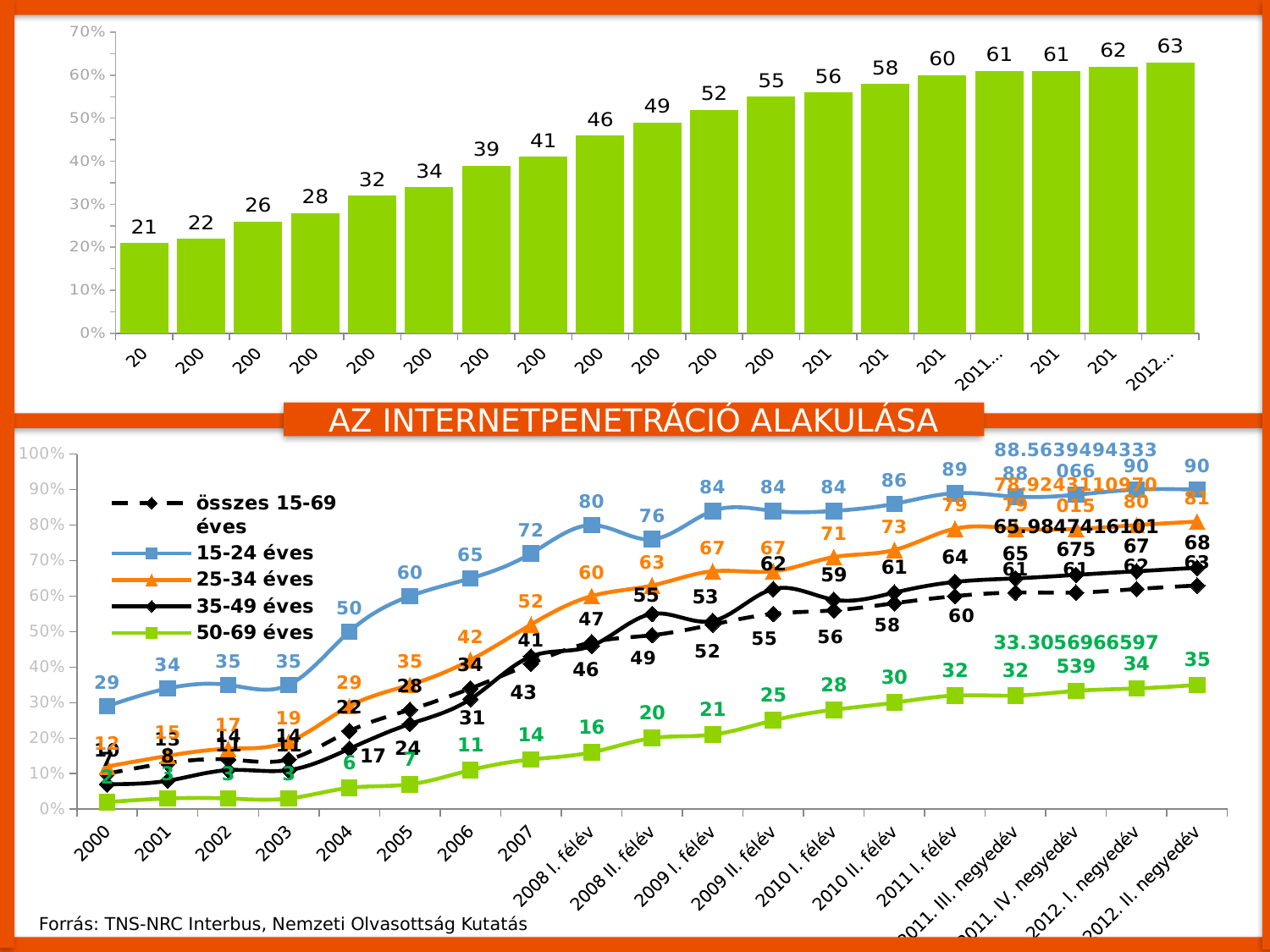

### Chart

| Category | Item1 |
|---|---|
| 2004. I.félév | 21.0 |
| 2004. II. félév | 22.0 |
| 2005. I. félév | 26.0 |
| 2005. II. félév | 28.0 |
| 2006. I. félév | 32.0 |
| 2006. II.félév | 34.0 |
| 2007. I. félév | 39.0 |
| 2007. II. félév | 41.0 |
| 2008. I. félév | 46.0 |
| 2008. II. félév | 49.0 |
| 2009. I. félév | 52.0 |
| 2009. II. félév | 55.0 |
| 2010. I. félév | 56.0 |
| 2010. II. félév | 58.0 |
| 2011. I. félév | 60.0 |
| 2011. III. negyedév | 61.0 |
| 2011. IV. negyedév | 61.0 |
| 2012. I. negyedév | 62.0 |
| 2012. II. negyedév | 63.0 |
AZ INTERNETPENETRÁCIÓ ALAKULÁSA

### Chart

| Category | összes 15-69 éves | 15-24 éves | 25-34 éves | 35-49 éves | 50-69 éves |
|---|---|---|---|---|---|
| 2000 | 10.0 | 29.0 | 12.0 | 7.0 | 2.0 |
| 2001 | 13.0 | 34.0 | 15.0 | 8.0 | 3.0 |
| 2002 | 14.0 | 35.0 | 17.0 | 11.0 | 3.0 |
| 2003 | 14.0 | 35.0 | 19.0 | 11.0 | 3.0 |
| 2004 | 22.0 | 50.0 | 29.0 | 17.0 | 6.0 |
| 2005 | 28.0 | 60.0 | 35.0 | 24.0 | 7.0 |
| 2006 | 34.0 | 65.0 | 42.0 | 31.0 | 11.0 |
| 2007 | 41.0 | 72.0 | 52.0 | 43.0 | 14.0 |
| 2008 I. félév | 47.0 | 80.0 | 60.0 | 46.0 | 16.0 |
| 2008 II. félév | 49.0 | 76.0 | 63.0 | 55.0 | 20.0 |
| 2009 I. félév | 52.0 | 84.0 | 67.0 | 53.0 | 21.0 |
| 2009 II. félév | 55.0 | 84.0 | 67.0 | 62.0 | 25.0 |
| 2010 I. félév | 56.0 | 84.0 | 71.0 | 59.0 | 28.0 |
| 2010 II. félév | 58.0 | 86.0 | 73.0 | 61.0 | 30.0 |
| 2011 I. félév | 60.0 | 89.0 | 79.0 | 64.0 | 32.0 |
| 2011. III. negyedév | 61.0 | 88.0 | 79.0 | 65.0 | 32.0 |
| 2011. IV. negyedév | 61.0 | 88.5639494333066 | 78.92431109700148 | 65.98474161016745 | 33.30569665975391 |
| 2012. I. negyedév | 62.0 | 90.0 | 80.0 | 67.0 | 34.0 |
| 2012. II. negyedév | 63.0 | 90.0 | 81.0 | 68.0 | 35.0 |
Forrás: TNS-NRC Interbus, Nemzeti Olvasottság Kutatás